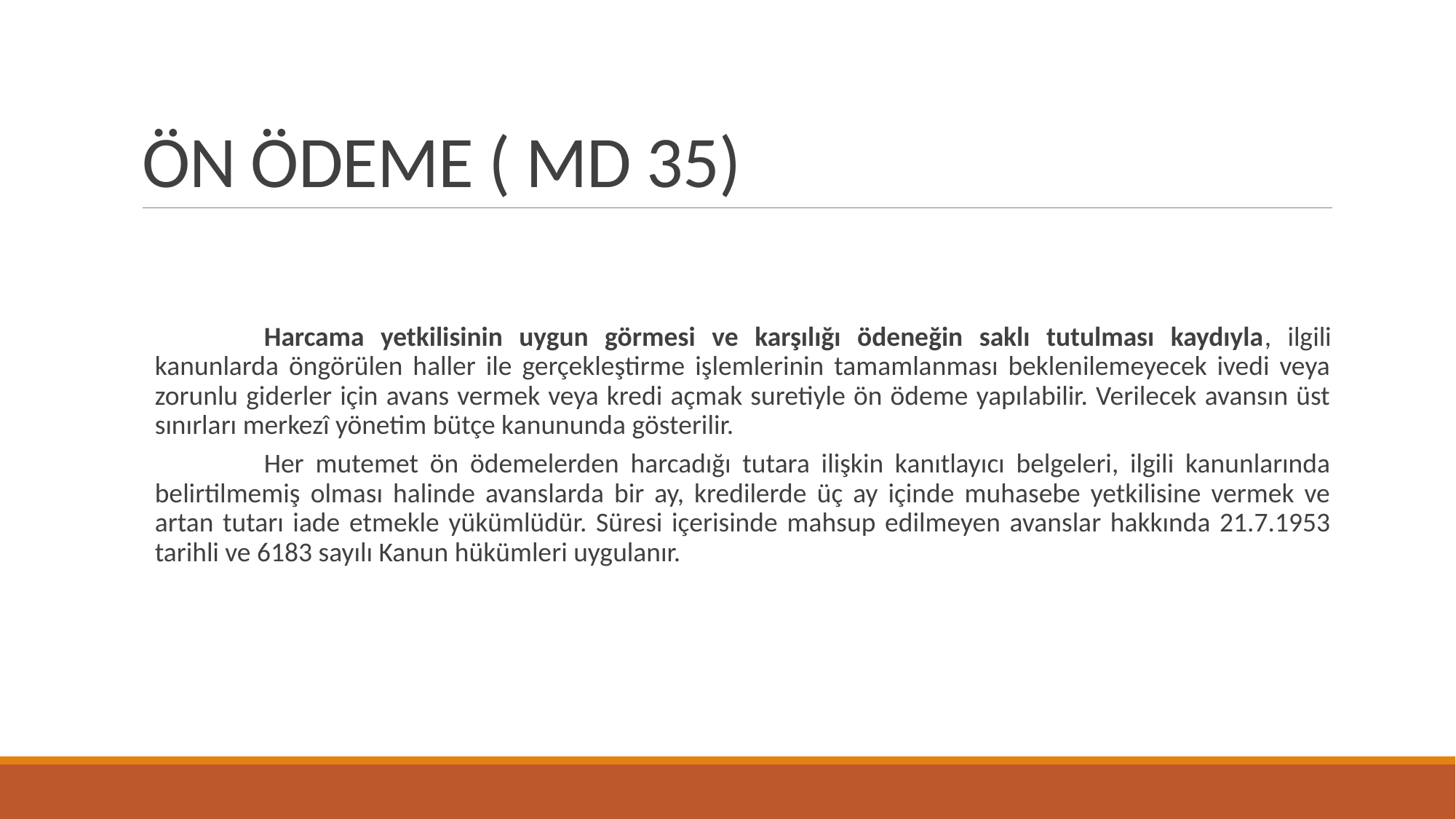

# ÖN ÖDEME ( MD 35)

	Harcama yetkilisinin uygun görmesi ve karşılığı ödeneğin saklı tutulması kaydıyla, ilgili kanunlarda öngörülen haller ile gerçekleştirme işlemlerinin tamamlanması beklenilemeyecek ivedi veya zorunlu giderler için avans vermek veya kredi açmak suretiyle ön ödeme yapılabilir. Verilecek avansın üst sınırları merkezî yönetim bütçe kanununda gösterilir.
	Her mutemet ön ödemelerden harcadığı tutara ilişkin kanıtlayıcı belgeleri, ilgili kanunlarında belirtilmemiş olması halinde avanslarda bir ay, kredilerde üç ay içinde muhasebe yetkilisine vermek ve artan tutarı iade etmekle yükümlüdür. Süresi içerisinde mahsup edilmeyen avanslar hakkında 21.7.1953 tarihli ve 6183 sayılı Kanun hükümleri uygulanır.